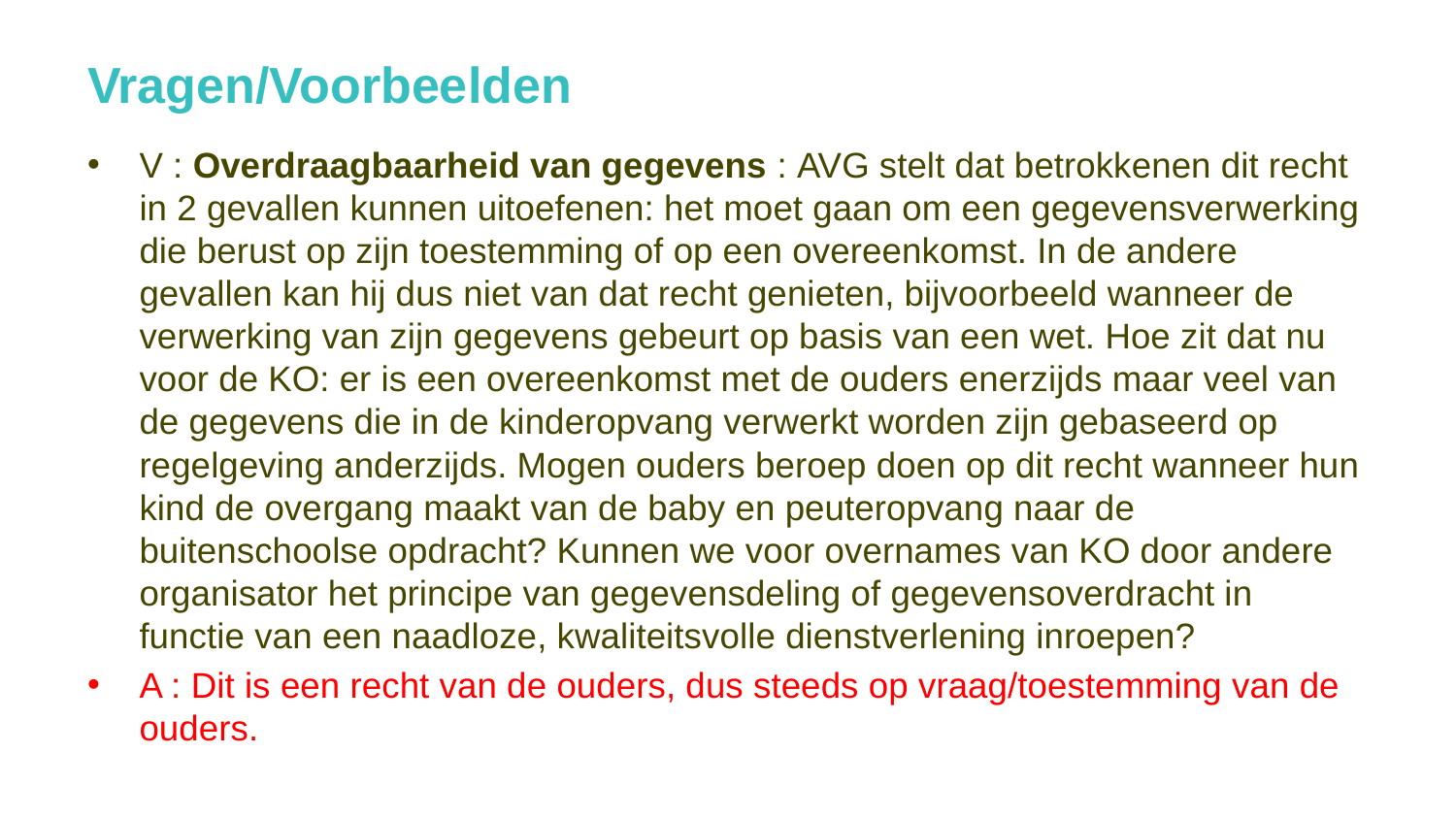

# Vragen/Voorbeelden
V : Overdraagbaarheid van gegevens : AVG stelt dat betrokkenen dit recht in 2 gevallen kunnen uitoefenen: het moet gaan om een gegevensverwerking die berust op zijn toestemming of op een overeenkomst. In de andere gevallen kan hij dus niet van dat recht genieten, bijvoorbeeld wanneer de verwerking van zijn gegevens gebeurt op basis van een wet. Hoe zit dat nu voor de KO: er is een overeenkomst met de ouders enerzijds maar veel van de gegevens die in de kinderopvang verwerkt worden zijn gebaseerd op regelgeving anderzijds. Mogen ouders beroep doen op dit recht wanneer hun kind de overgang maakt van de baby en peuteropvang naar de buitenschoolse opdracht? Kunnen we voor overnames van KO door andere organisator het principe van gegevensdeling of gegevensoverdracht in functie van een naadloze, kwaliteitsvolle dienstverlening inroepen?
A : Dit is een recht van de ouders, dus steeds op vraag/toestemming van de ouders.